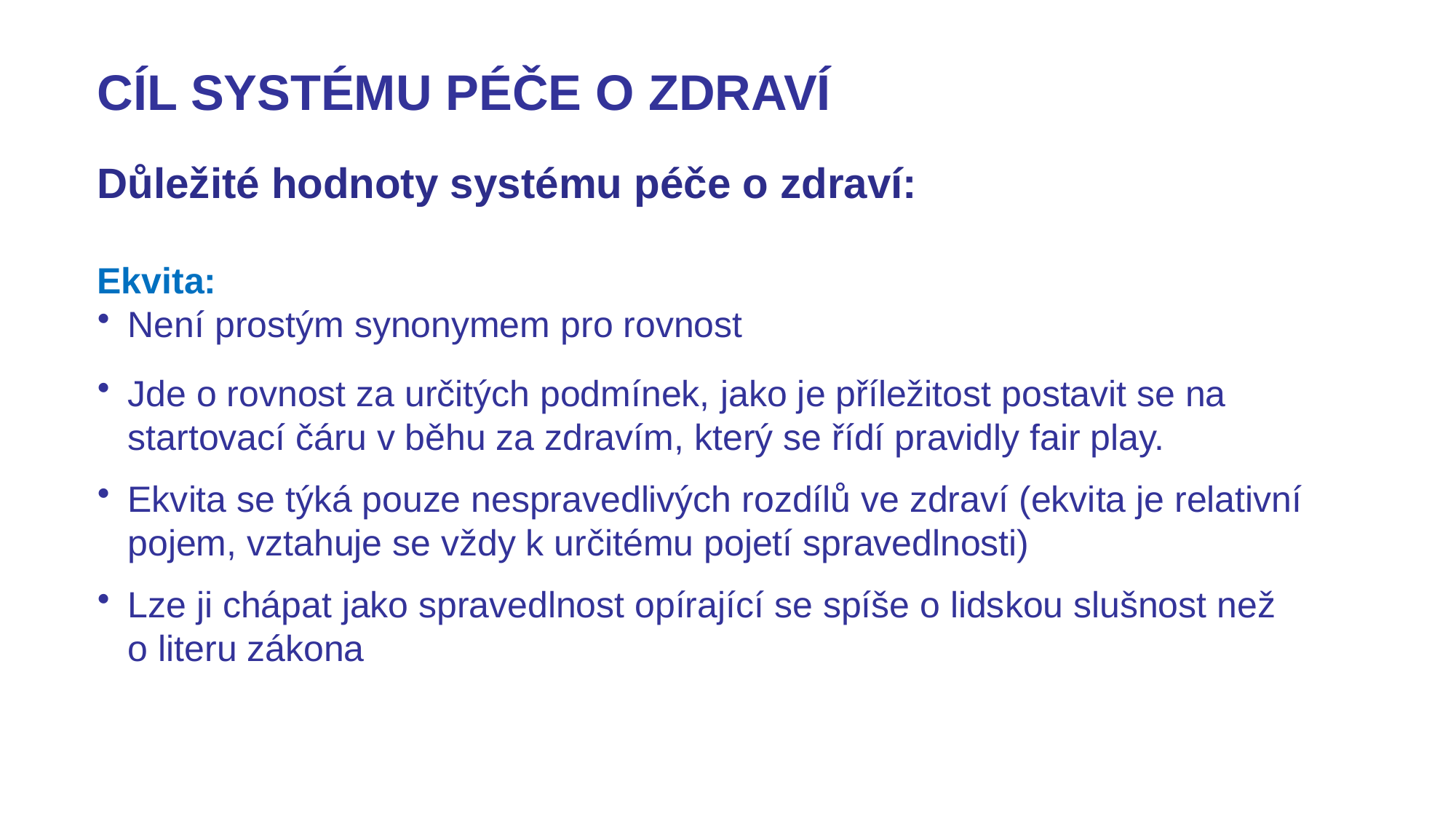

# CÍL SYSTÉMU PÉČE O ZDRAVÍ
Důležité hodnoty systému péče o zdraví:

Ekvita:
Není prostým synonymem pro rovnost
Jde o rovnost za určitých podmínek, jako je příležitost postavit se na startovací čáru v běhu za zdravím, který se řídí pravidly fair play.
Ekvita se týká pouze nespravedlivých rozdílů ve zdraví (ekvita je relativní pojem, vztahuje se vždy k určitému pojetí spravedlnosti)
Lze ji chápat jako spravedlnost opírající se spíše o lidskou slušnost než o literu zákona